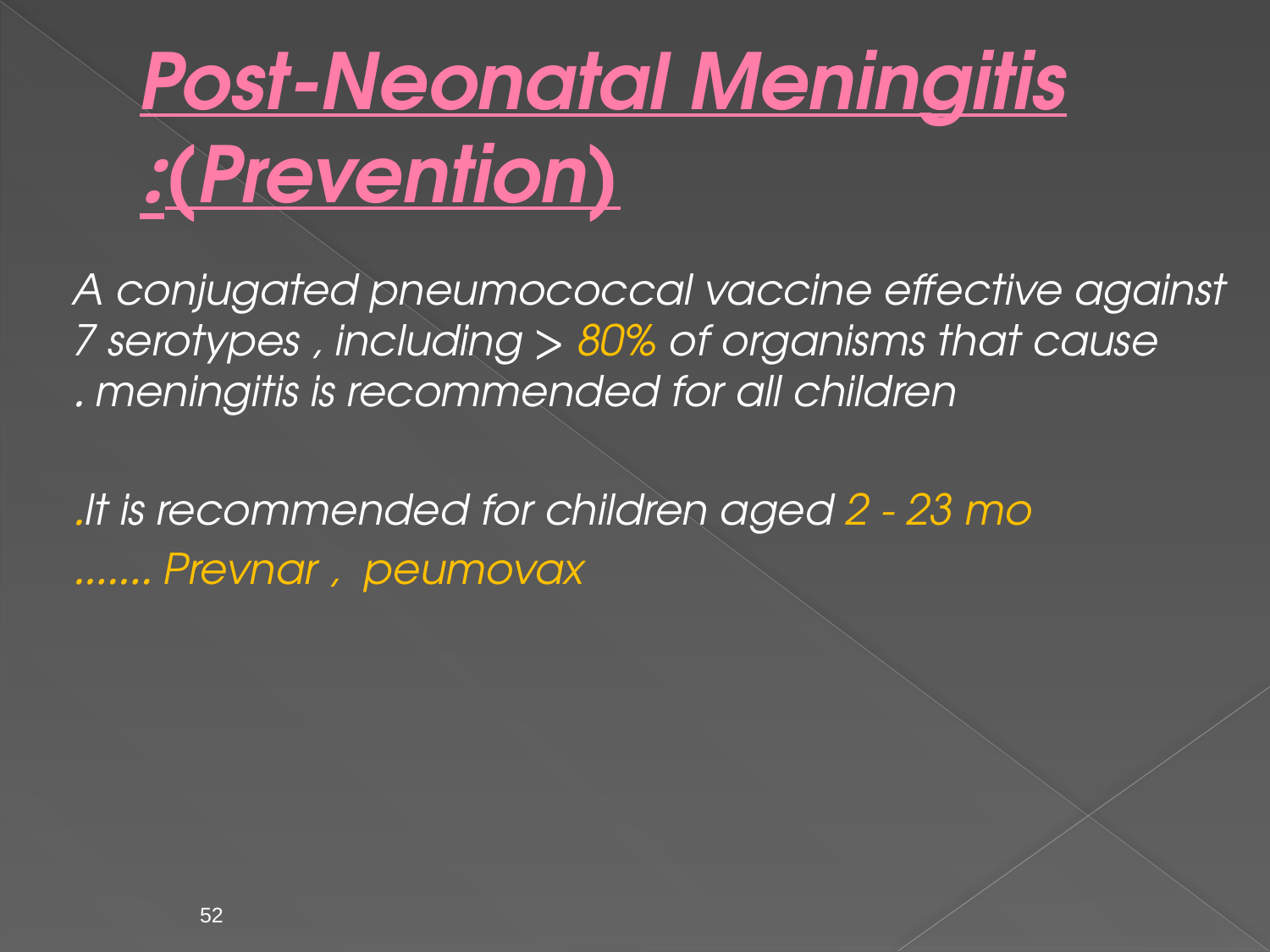

# Post-Neonatal Meningitis (Prevention):
A conjugated pneumococcal vaccine effective against 7 serotypes , including > 80% of organisms that cause meningitis is recommended for all children .

It is recommended for children aged 2 - 23 mo.
Prevnar ,  peumovax …….

52